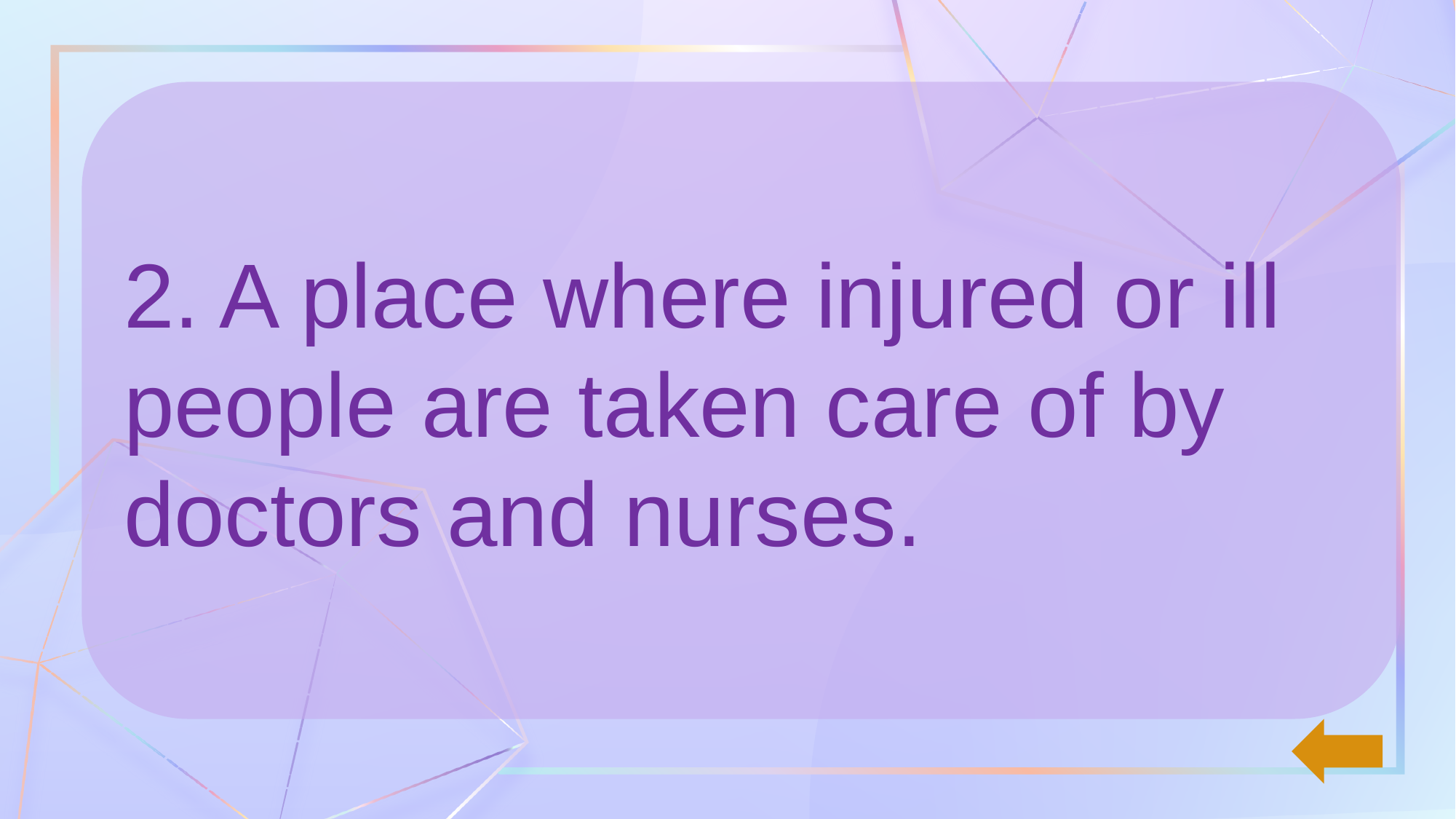

2. A place where injured or ill people are taken care of by doctors and nurses.